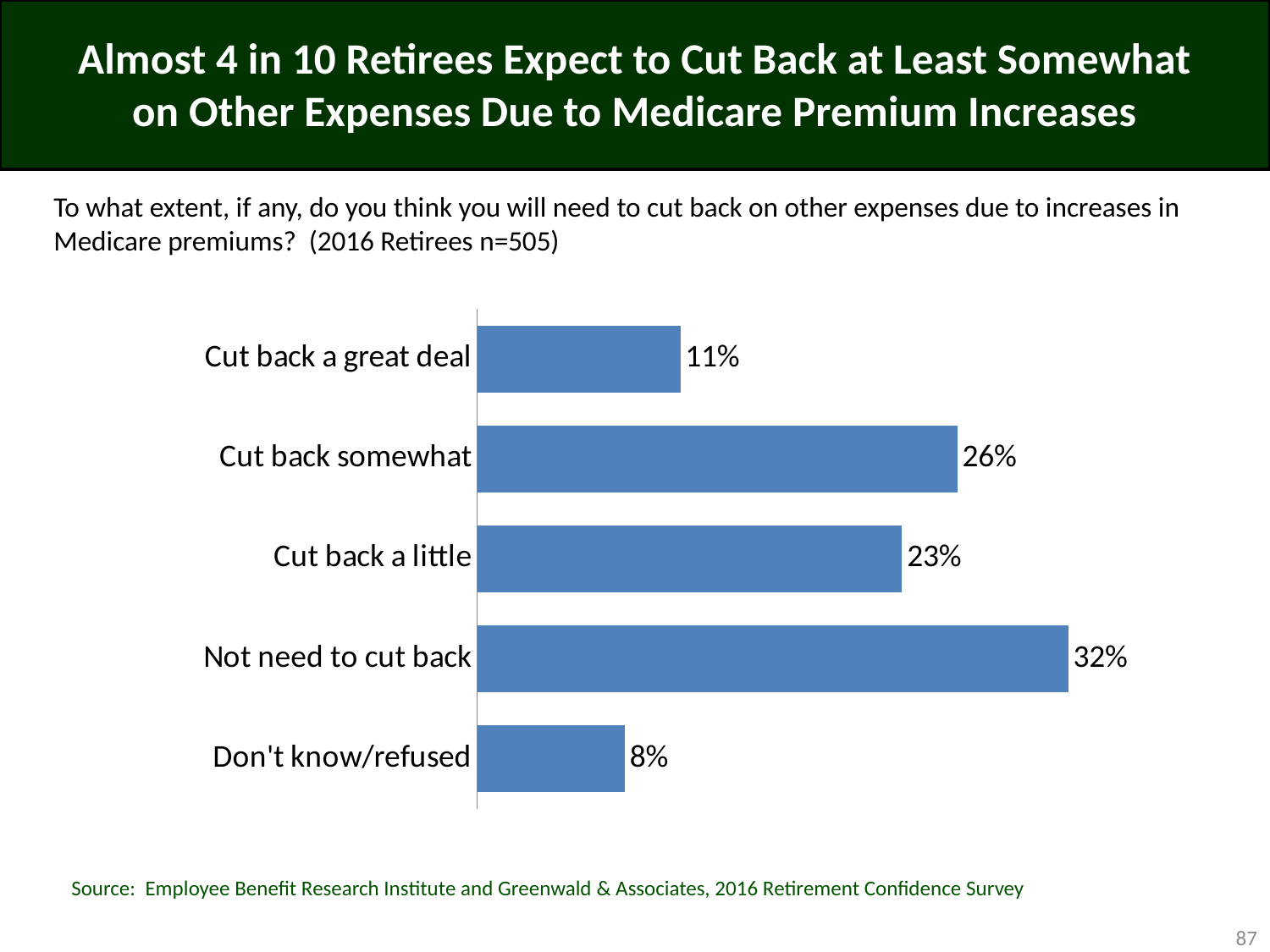

# Almost 4 in 10 Retirees Expect to Cut Back at Least Somewhat on Other Expenses Due to Medicare Premium Increases
To what extent, if any, do you think you will need to cut back on other expenses due to increases in Medicare premiums?  (2016 Retirees n=505)

### Chart

| Category | Series 1 |
|---|---|
| Don't know/refused | 0.08 |
| Not need to cut back | 0.32 |
| Cut back a little | 0.23 |
| Cut back somewhat | 0.26 |
| Cut back a great deal | 0.11 |
Source:  Employee Benefit Research Institute and Greenwald & Associates, 2016 Retirement Confidence Survey
87